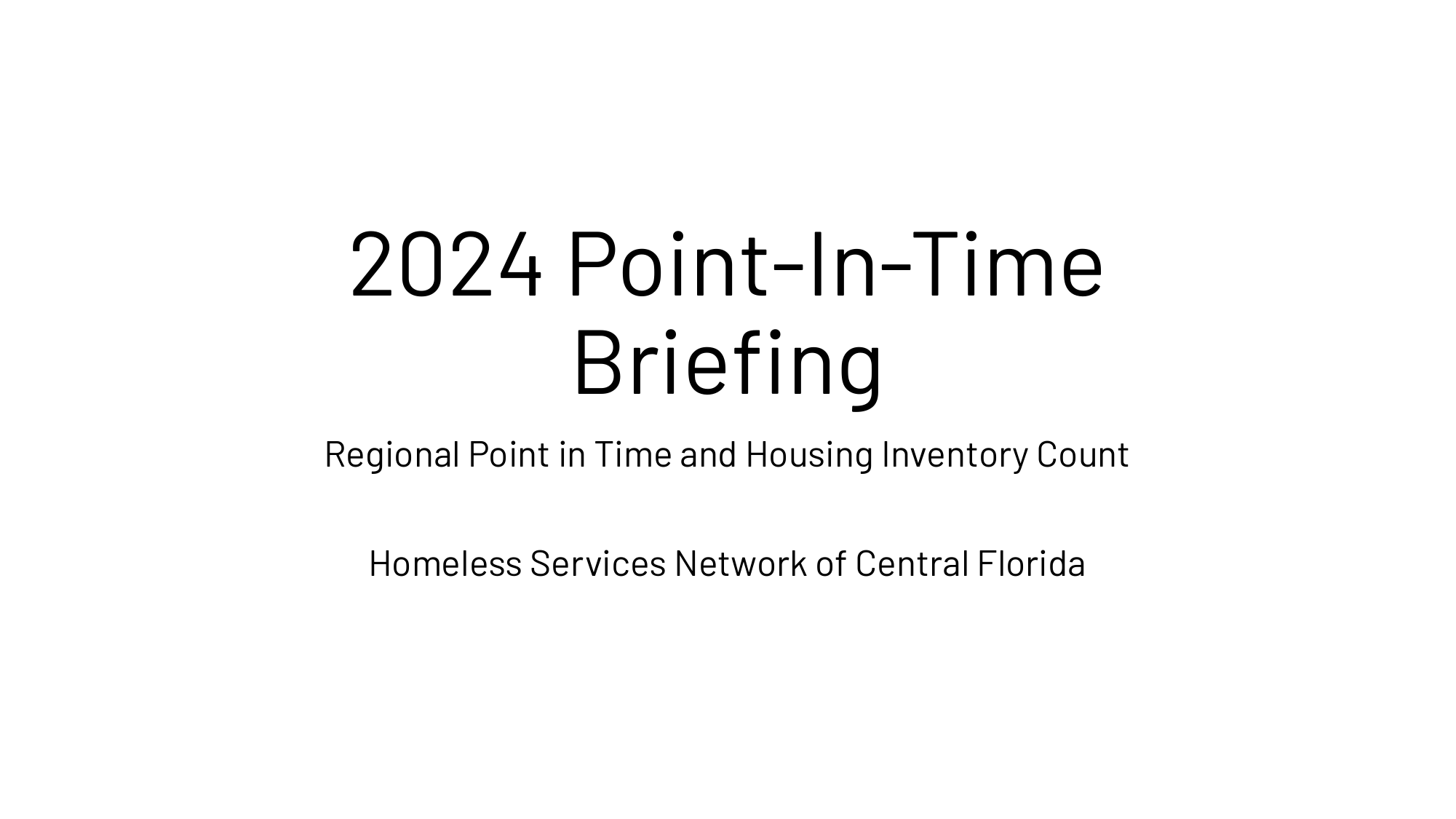

# 2024 Point-In-Time Briefing
Regional Point in Time and Housing Inventory Count

Homeless Services Network of Central Florida